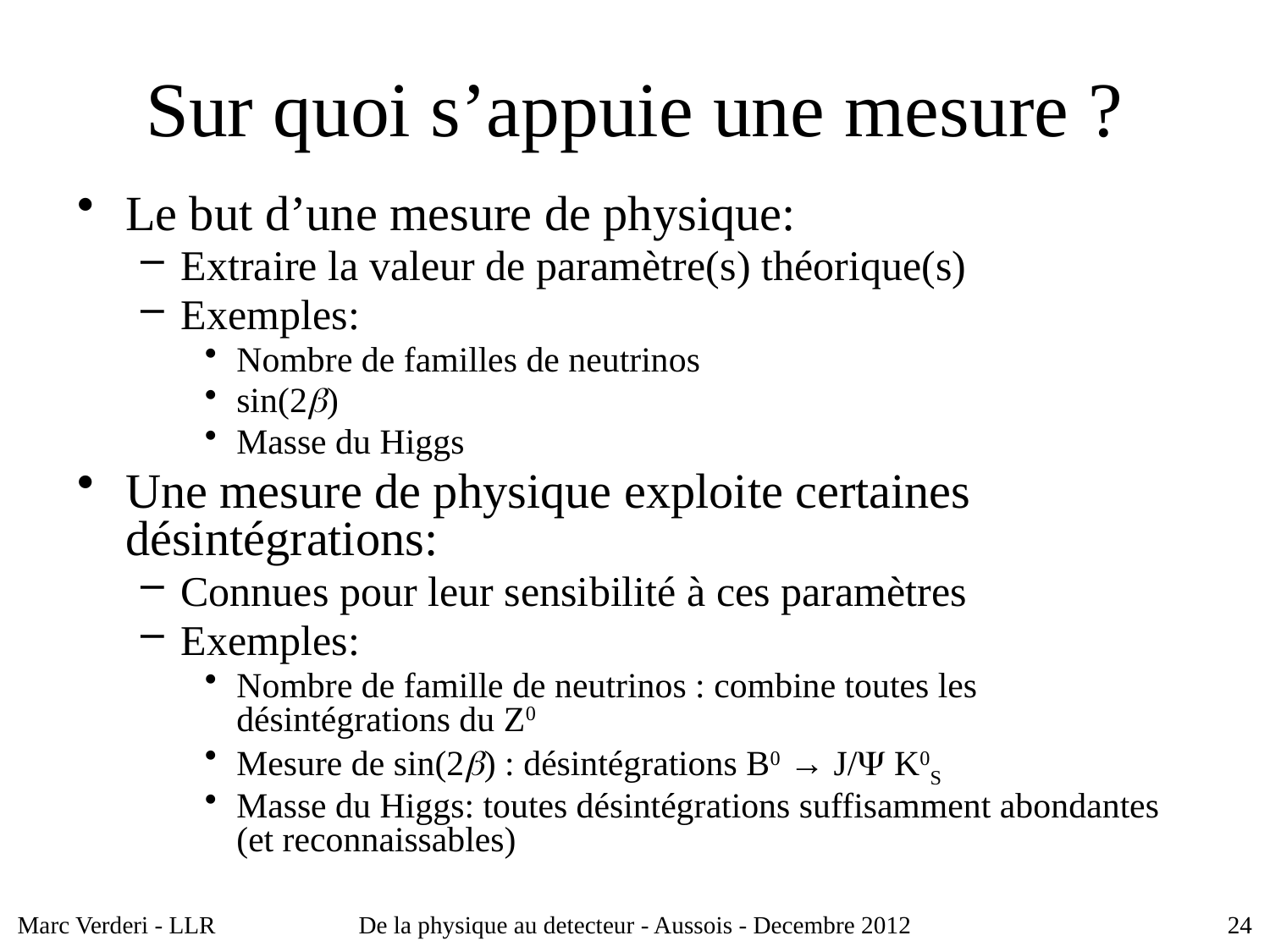

# Sur quoi s’appuie une mesure ?
Le but d’une mesure de physique:
Extraire la valeur de paramètre(s) théorique(s)
Exemples:
Nombre de familles de neutrinos
sin(2β)
Masse du Higgs
Une mesure de physique exploite certaines désintégrations:
Connues pour leur sensibilité à ces paramètres
Exemples:
Nombre de famille de neutrinos : combine toutes les désintégrations du Z0
Mesure de sin(2β) : désintégrations B0 → J/Ψ K0S
Masse du Higgs: toutes désintégrations suffisamment abondantes (et reconnaissables)
Marc Verderi - LLR
De la physique au detecteur - Aussois - Decembre 2012
24